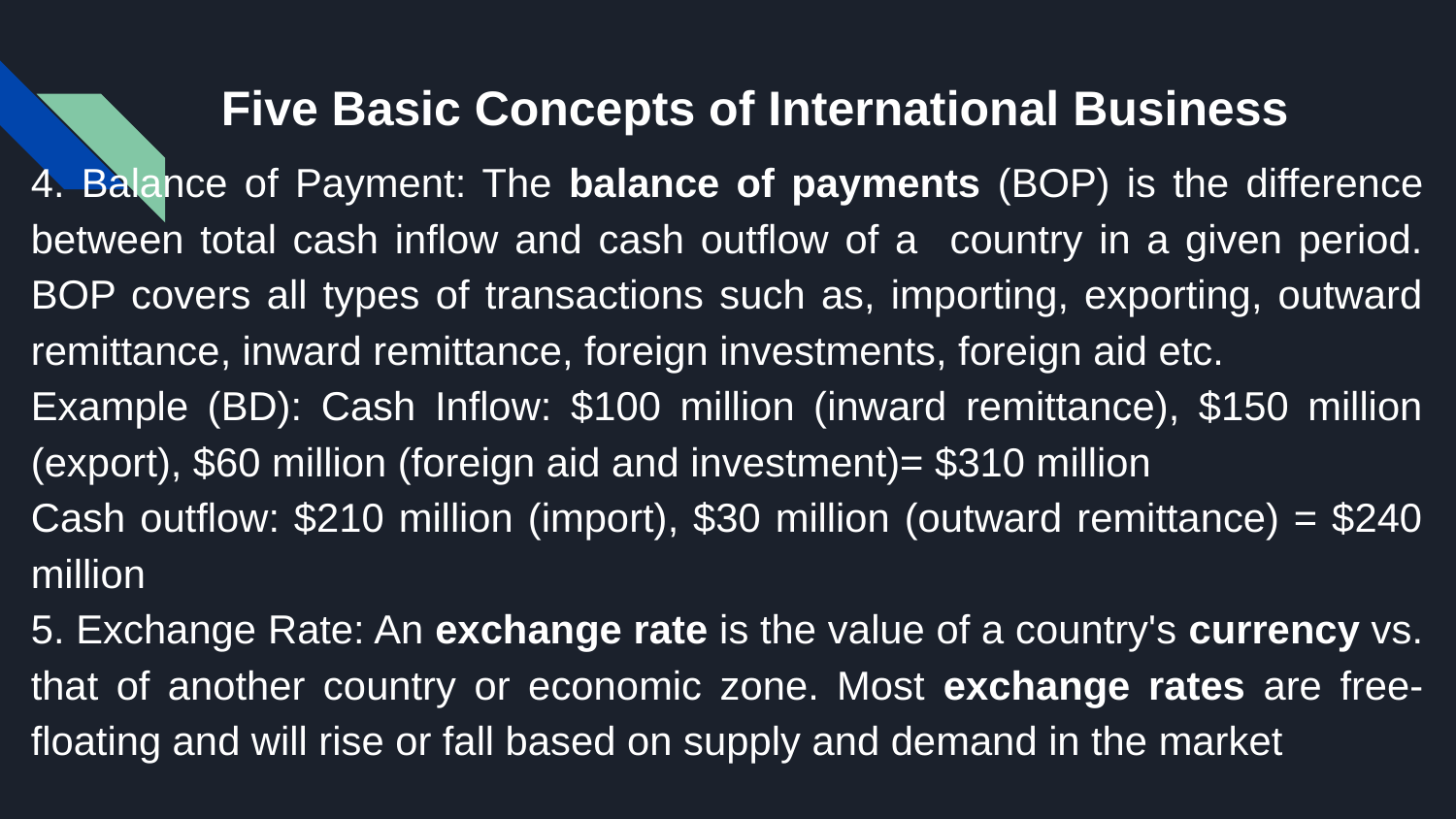

# Five Basic Concepts of International Business
4. Balance of Payment: The balance of payments (BOP) is the difference between total cash inflow and cash outflow of a  country in a given period. BOP covers all types of transactions such as, importing, exporting, outward remittance, inward remittance, foreign investments, foreign aid etc.
Example (BD): Cash Inflow: $100 million (inward remittance), $150 million (export), $60 million (foreign aid and investment)= $310 million
Cash outflow: $210 million (import), $30 million (outward remittance) = $240 million
5. Exchange Rate: An exchange rate is the value of a country's currency vs. that of another country or economic zone. Most exchange rates are free-floating and will rise or fall based on supply and demand in the market